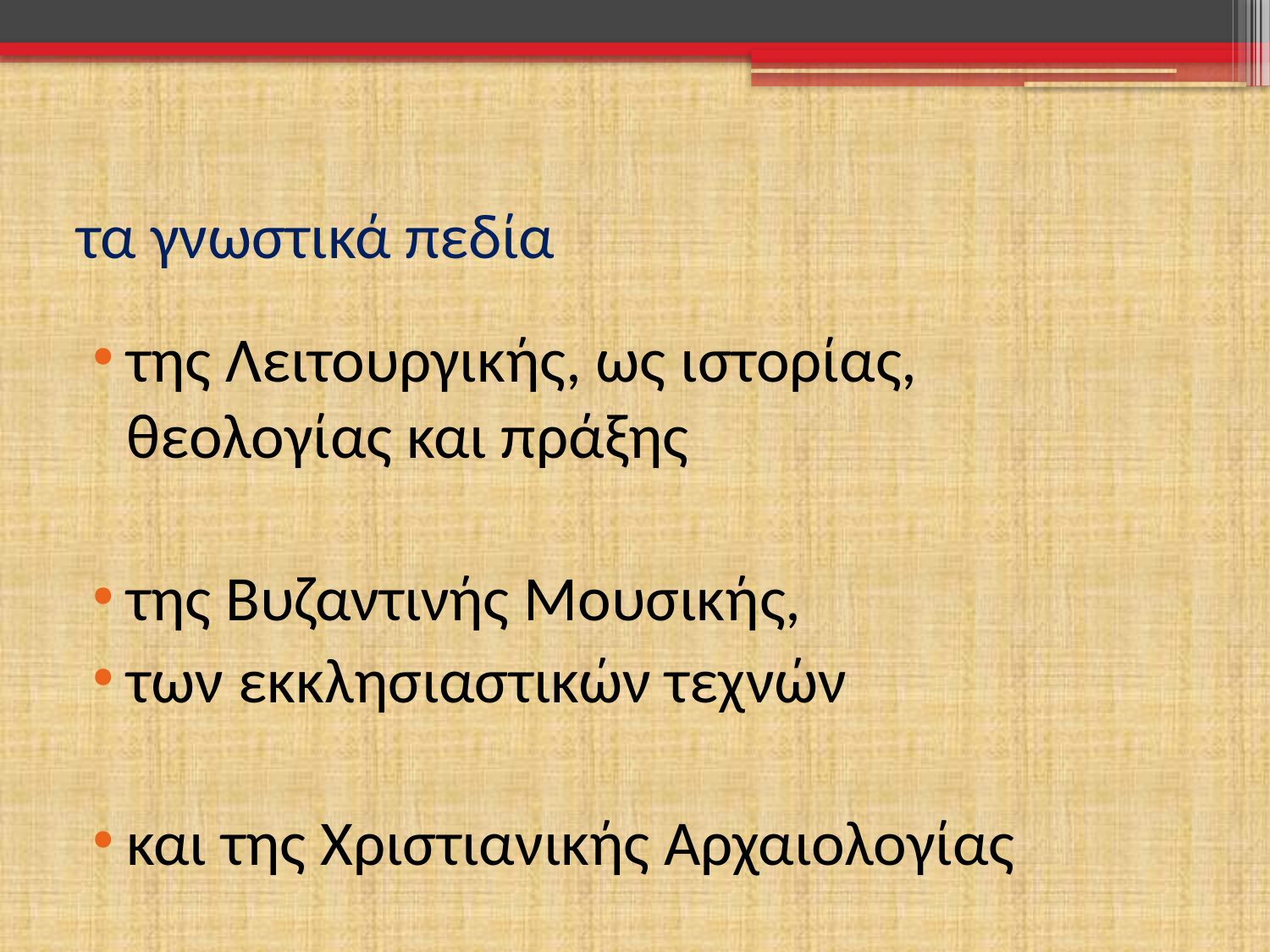

# τα γνωστικά πεδία
της Λειτουργικής, ως ιστορίας, θεολογίας και πράξης

της Βυζαντινής Μουσικής,
των εκκλησιαστικών τεχνών

και της Χριστιανικής Αρχαιολογίας